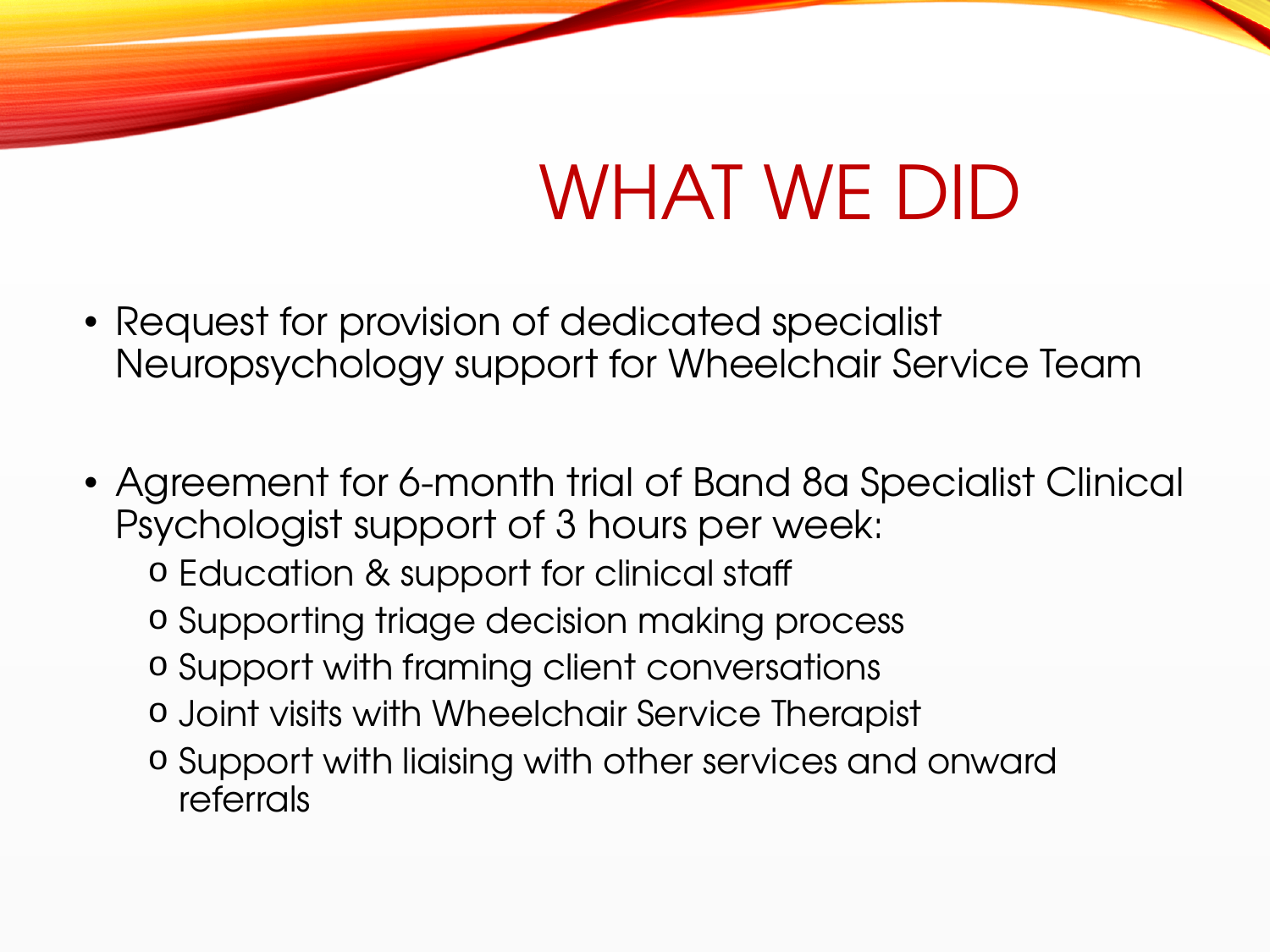

# What We did
Request for provision of dedicated specialist Neuropsychology support for Wheelchair Service Team

Agreement for 6-month trial of Band 8a Specialist Clinical Psychologist support of 3 hours per week:
Education & support for clinical staff
Supporting triage decision making process
Support with framing client conversations
Joint visits with Wheelchair Service Therapist
Support with liaising with other services and onward referrals